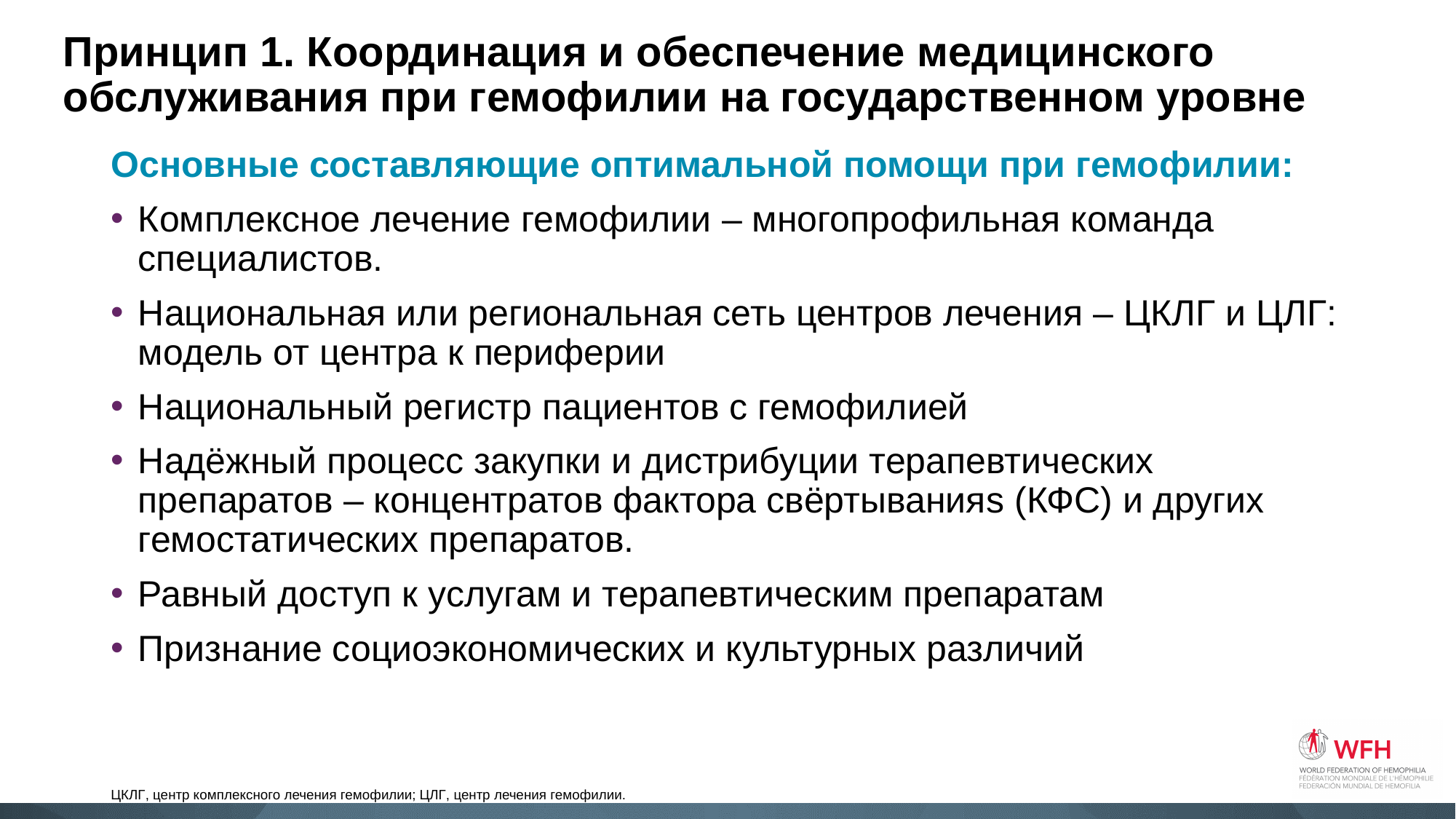

# Принцип 1. Координация и обеспечение медицинского обслуживания при гемофилии на государственном уровне
Основные составляющие оптимальной помощи при гемофилии:
Комплексное лечение гемофилии – многопрофильная команда специалистов.
Национальная или региональная сеть центров лечения – ЦКЛГ и ЦЛГ: модель от центра к периферии
Национальный регистр пациентов с гемофилией
Надёжный процесс закупки и дистрибуции терапевтических препаратов – концентратов фактора свёртыванияs (КФС) и других гемостатических препаратов.
Равный доступ к услугам и терапевтическим препаратам
Признание социоэкономических и культурных различий
ЦКЛГ, центр комплексного лечения гемофилии; ЦЛГ, центр лечения гемофилии.